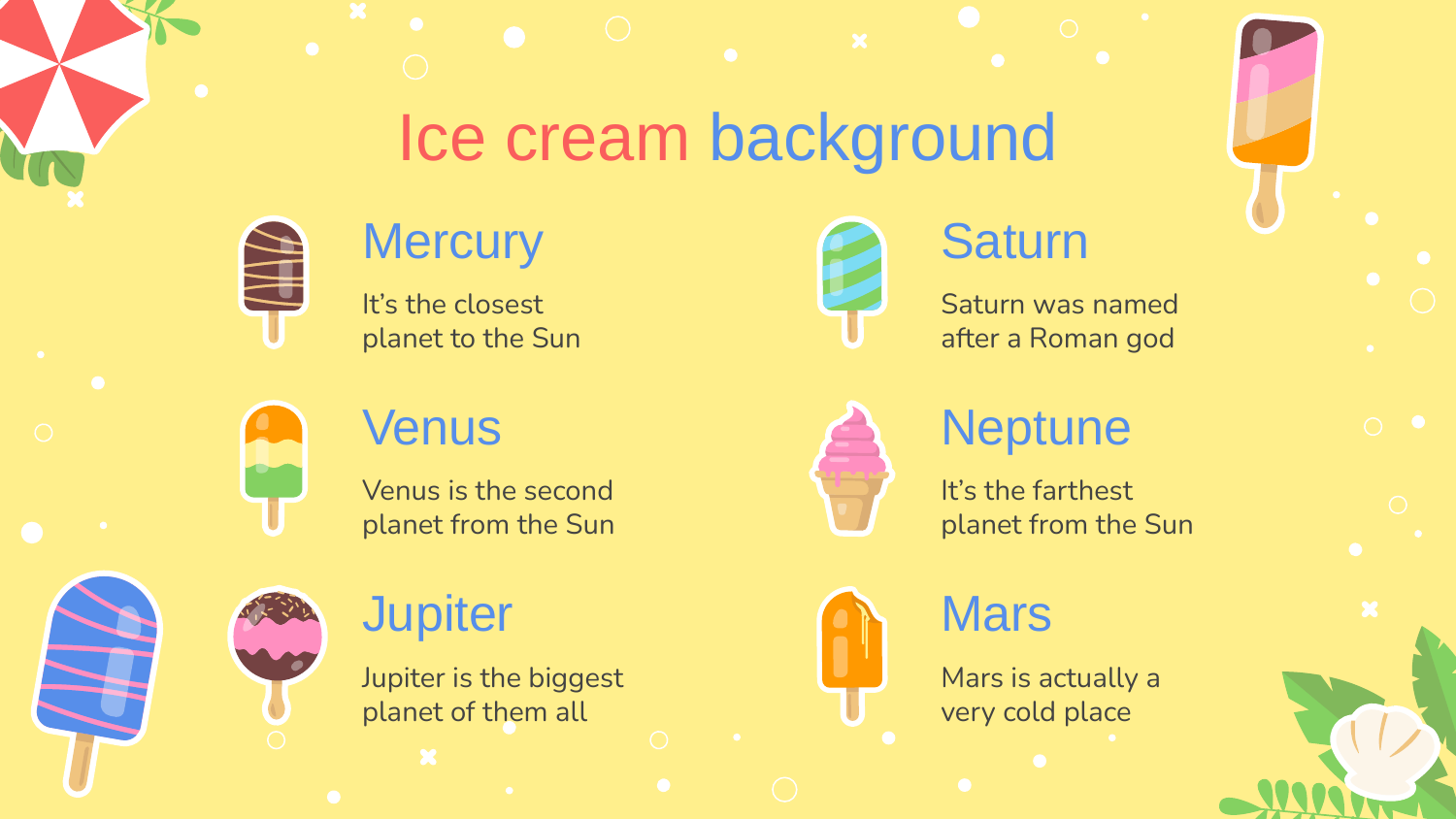

# Ice cream background
Mercury
Saturn

It’s the closest planet to the Sun
Saturn was named after a Roman god
Venus
Neptune

Venus is the second planet from the Sun
It’s the farthest planet from the Sun

Jupiter
Mars

Jupiter is the biggest planet of them all
Mars is actually a very cold place